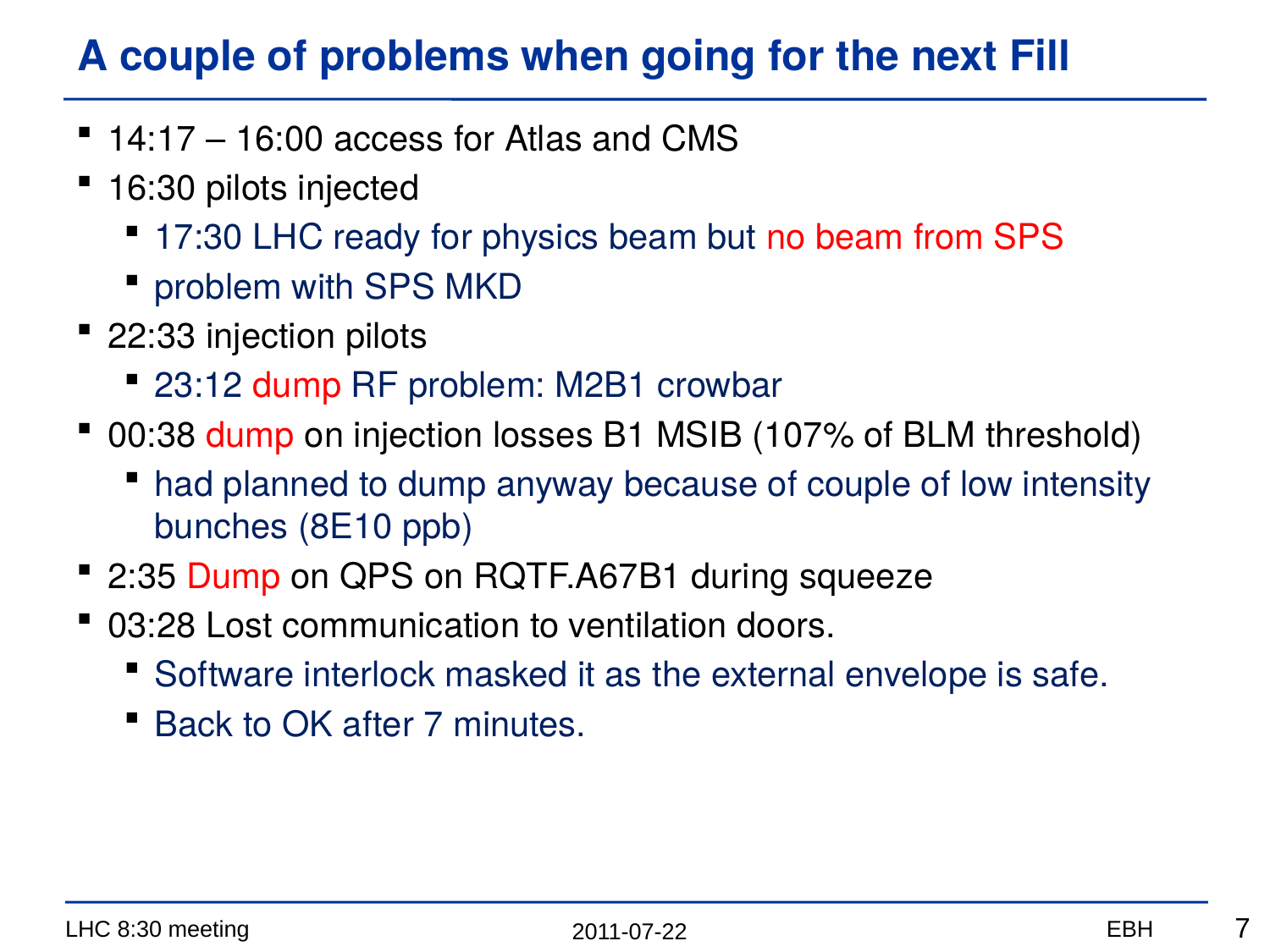

# A couple of problems when going for the next Fill
14:17 – 16:00 access for Atlas and CMS
16:30 pilots injected
17:30 LHC ready for physics beam but no beam from SPS
problem with SPS MKD
22:33 injection pilots
23:12 dump RF problem: M2B1 crowbar
00:38 dump on injection losses B1 MSIB (107% of BLM threshold)
had planned to dump anyway because of couple of low intensity bunches (8E10 ppb)
2:35 Dump on QPS on RQTF.A67B1 during squeeze
03:28 Lost communication to ventilation doors.
Software interlock masked it as the external envelope is safe.
Back to OK after 7 minutes.